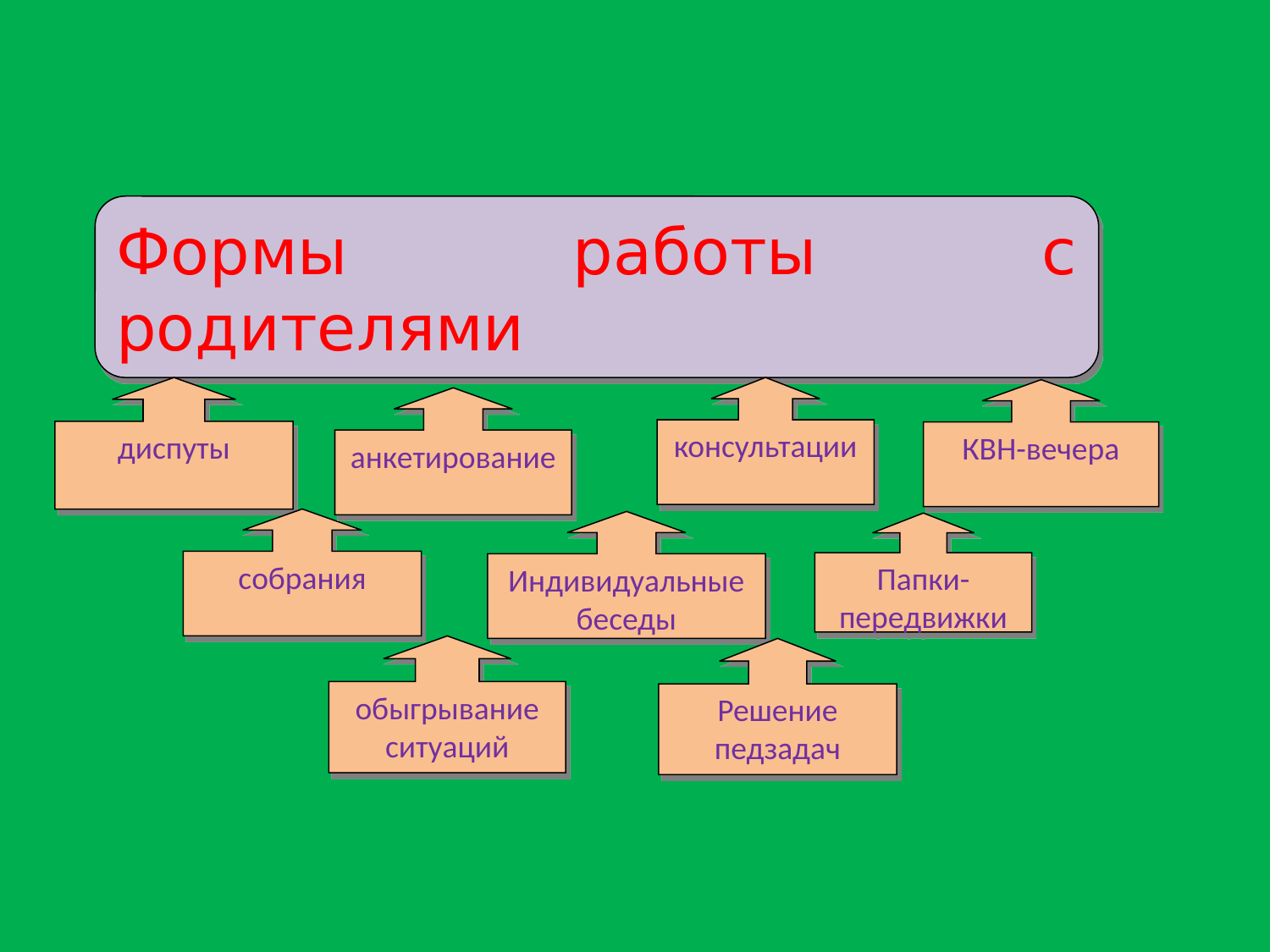

Формы работы с родителями
диспуты
консультации
КВН-вечера
анкетирование
собрания
Индивидуальные беседы
Папки-передвижки
обыгрывание ситуаций
Решение педзадач